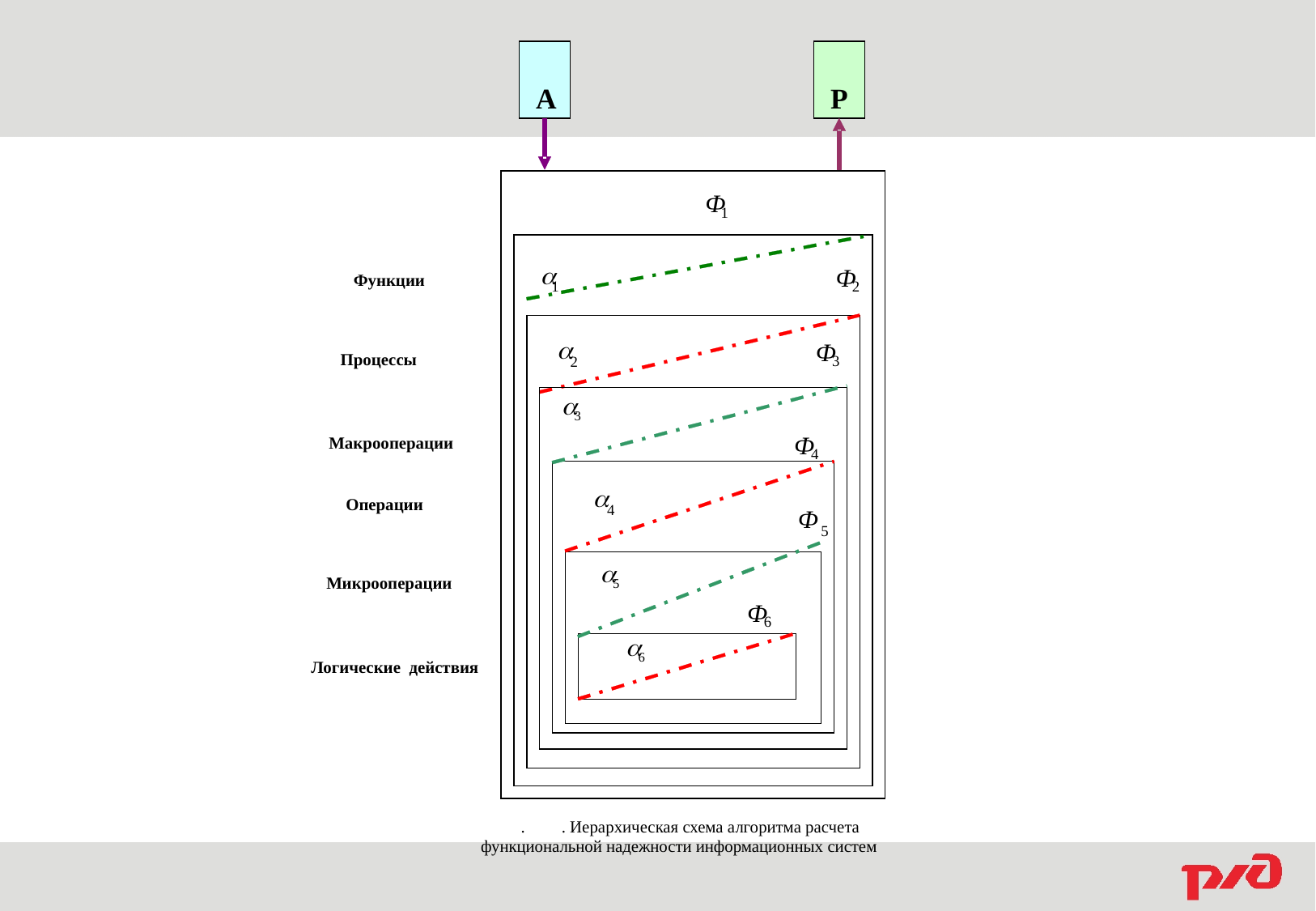

А

Р

Ф
1

α
1
Ф
2
Функции

α
2
Ф
3

α
3

Ф
4

α
4

Операции
Ф
5

α
5

Микрооперации
Ф
6

α
6

Логические  действия

.

. Иерархическая схема алгоритма расчета

функциональной надежности информационных систем

Процессы
Макрооперации